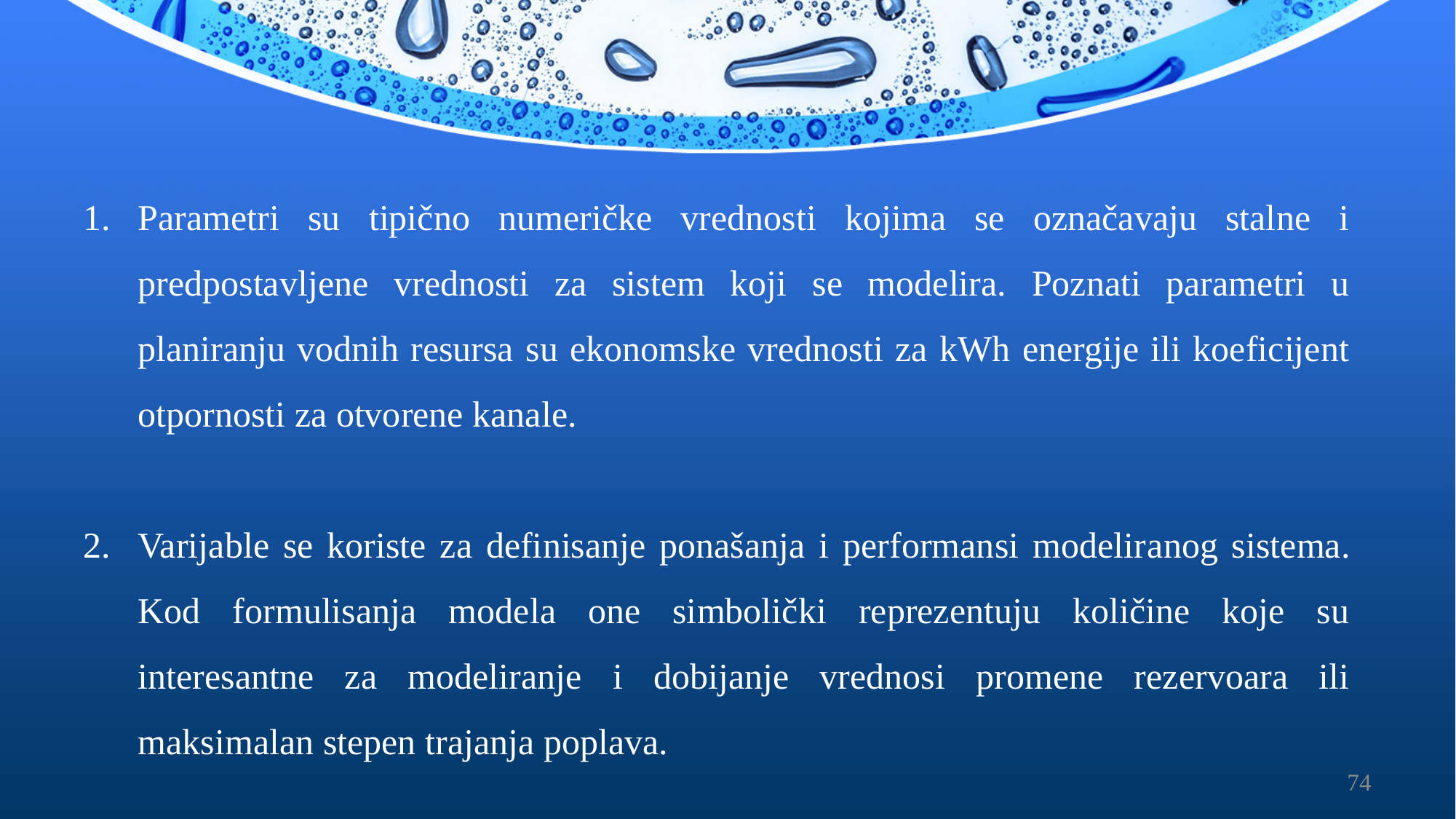

Parametri su tipično numeričke vrednosti kojima se označavaju stalne i predpostavljene vrednosti za sistem koji se modelira. Poznati parametri u planiranju vodnih resursa su ekonomske vrednosti za kWh energije ili koeficijent otpornosti za otvorene kanale.

Varijable se koriste za definisanje ponašanja i performansi modeliranog sistema. Kod formulisanja modela one simbolički reprezentuju količine koje su interesantne za modeliranje i dobijanje vrednosi promene rezervoara ili maksimalan stepen trajanja poplava.

74